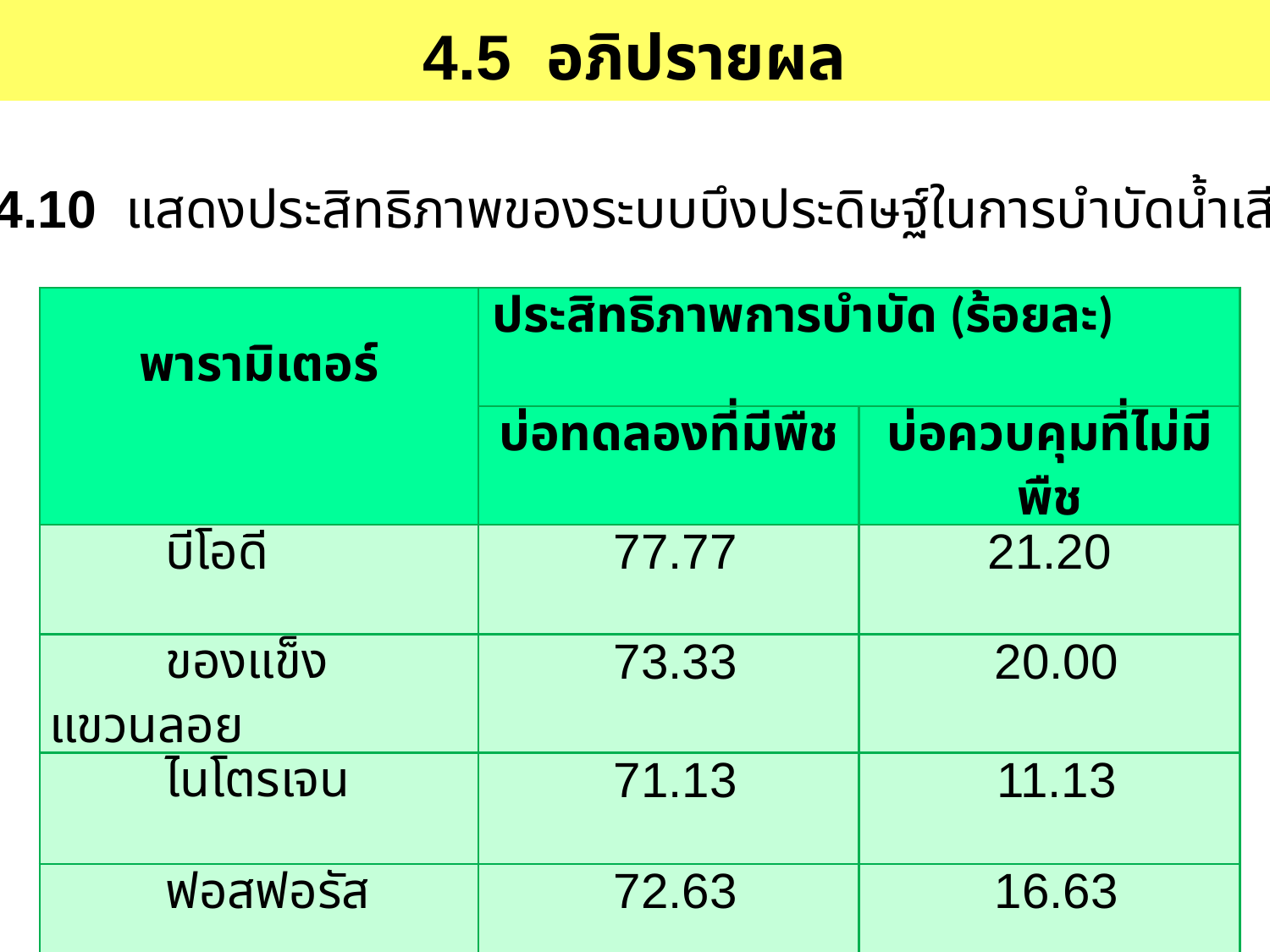

4.5  อภิปรายผล
ตารางที่ 4.10  แสดงประสิทธิภาพของระบบบึงประดิษฐ์ในการบำบัดน้ำเสียชุมชน
| พารามิเตอร์ | ประสิทธิภาพการบำบัด (ร้อยละ) |  |
| --- | --- | --- |
|  | บ่อทดลองที่มีพืช | บ่อควบคุมที่ไม่มีพืช |
| บีโอดี | 77.77 | 21.20 |
| ของแข็งแขวนลอย | 73.33 | 20.00 |
| ไนโตรเจน | 71.13 | 11.13 |
| ฟอสฟอรัส | 72.63 | 16.63 |